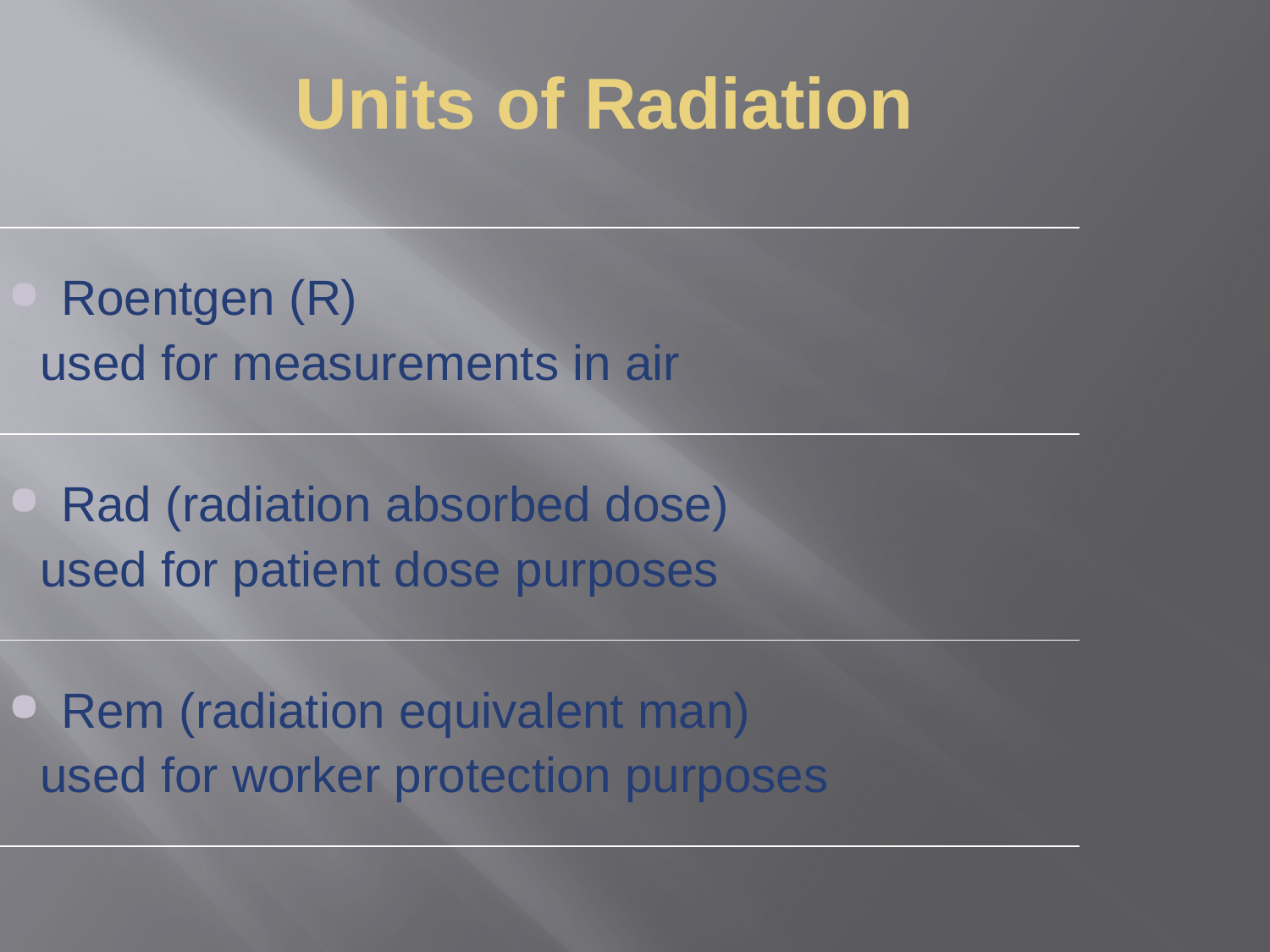

Units of Radiation
| Roentgen (R) used for measurements in air |
| --- |
| Rad (radiation absorbed dose) used for patient dose purposes |
| Rem (radiation equivalent man) used for worker protection purposes |